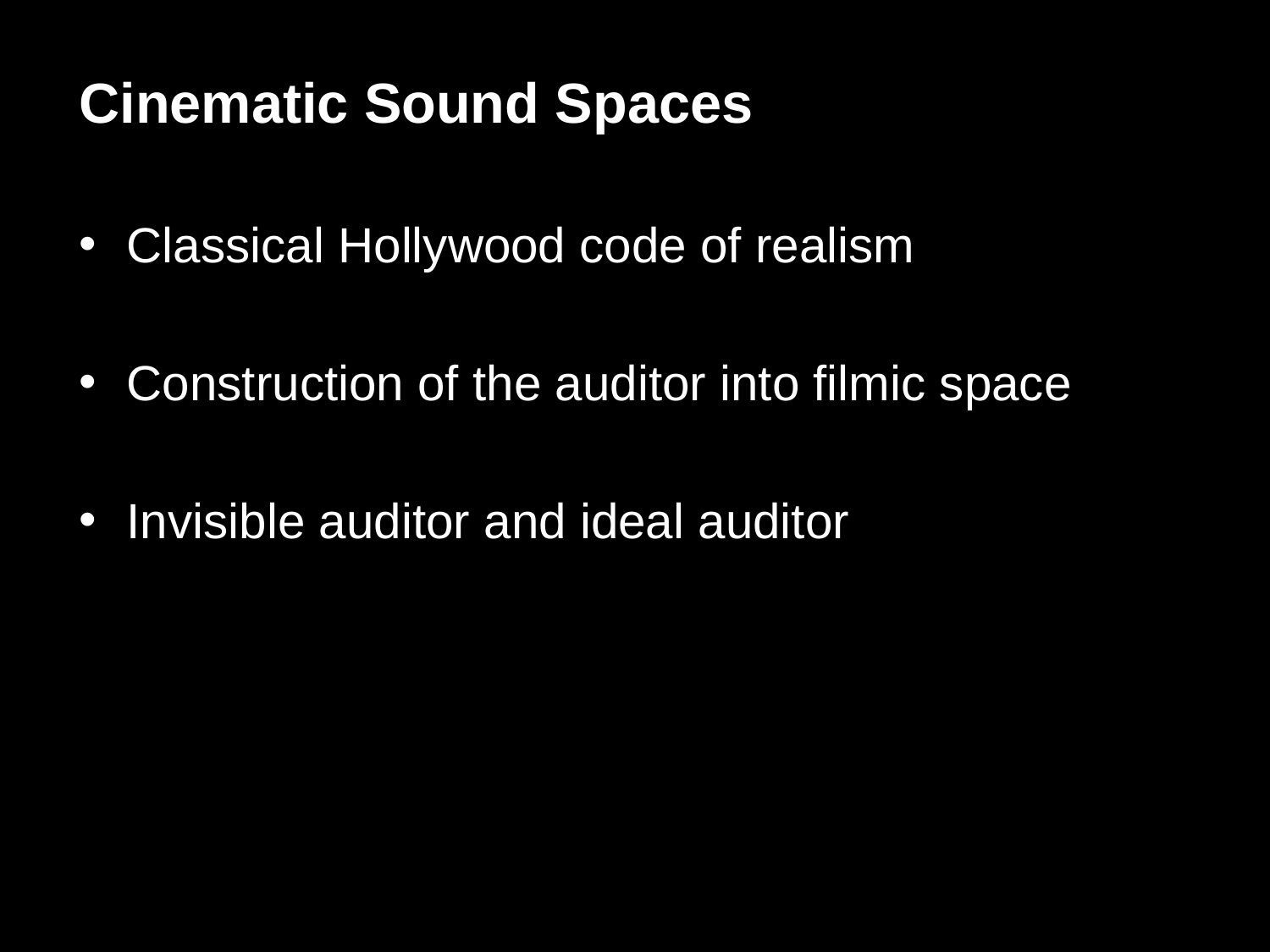

Cinematic Sound Spaces

Classical Hollywood code of realism

Construction of the auditor into filmic space

Invisible auditor and ideal auditor